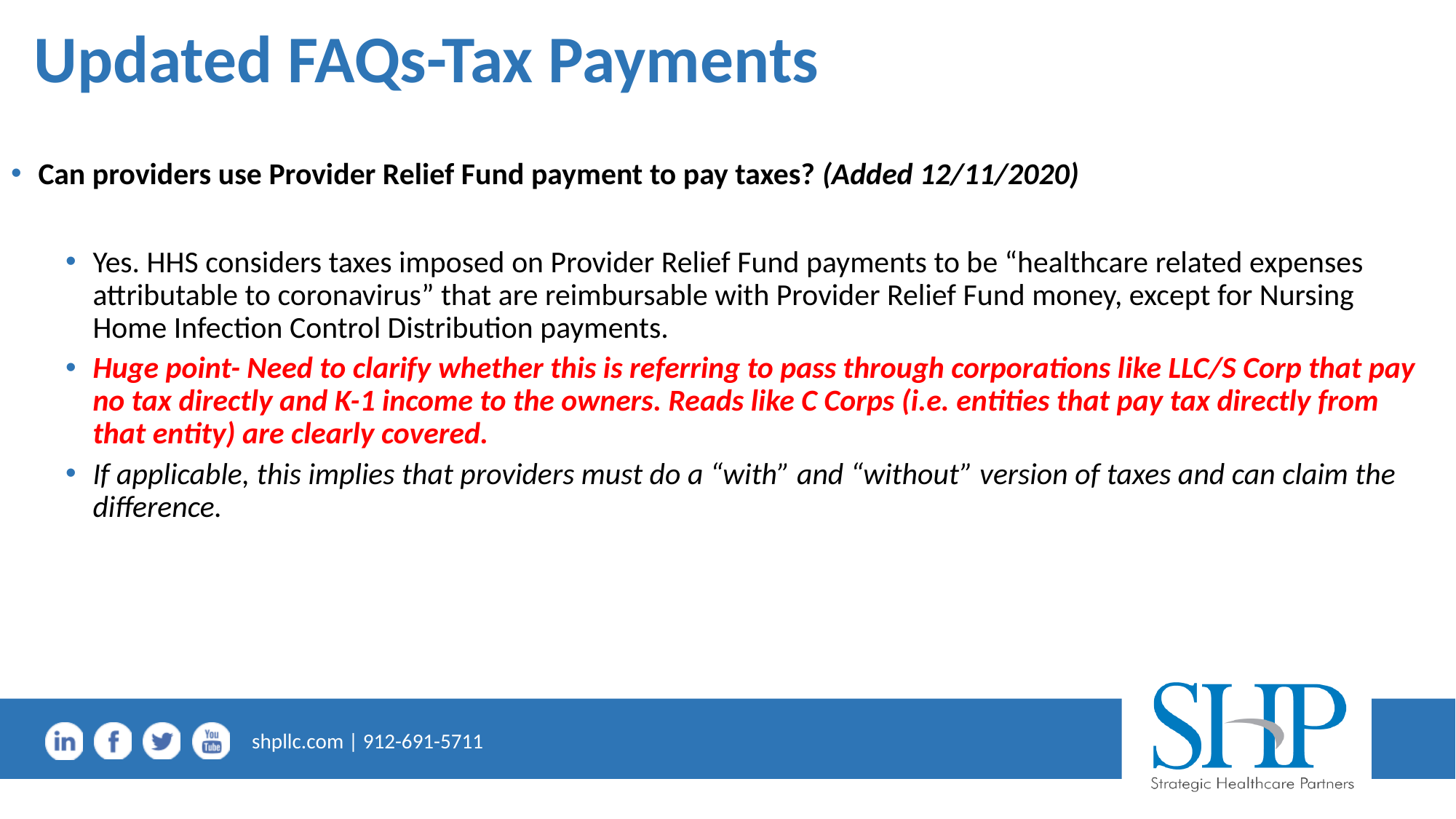

# Updated FAQs-Tax Payments

Can providers use Provider Relief Fund payment to pay taxes? (Added 12/11/2020)

Yes. HHS considers taxes imposed on Provider Relief Fund payments to be “healthcare related expenses attributable to coronavirus” that are reimbursable with Provider Relief Fund money, except for Nursing Home Infection Control Distribution payments.
Huge point- Need to clarify whether this is referring to pass through corporations like LLC/S Corp that pay no tax directly and K-1 income to the owners. Reads like C Corps (i.e. entities that pay tax directly from that entity) are clearly covered.
If applicable, this implies that providers must do a “with” and “without” version of taxes and can claim the difference.